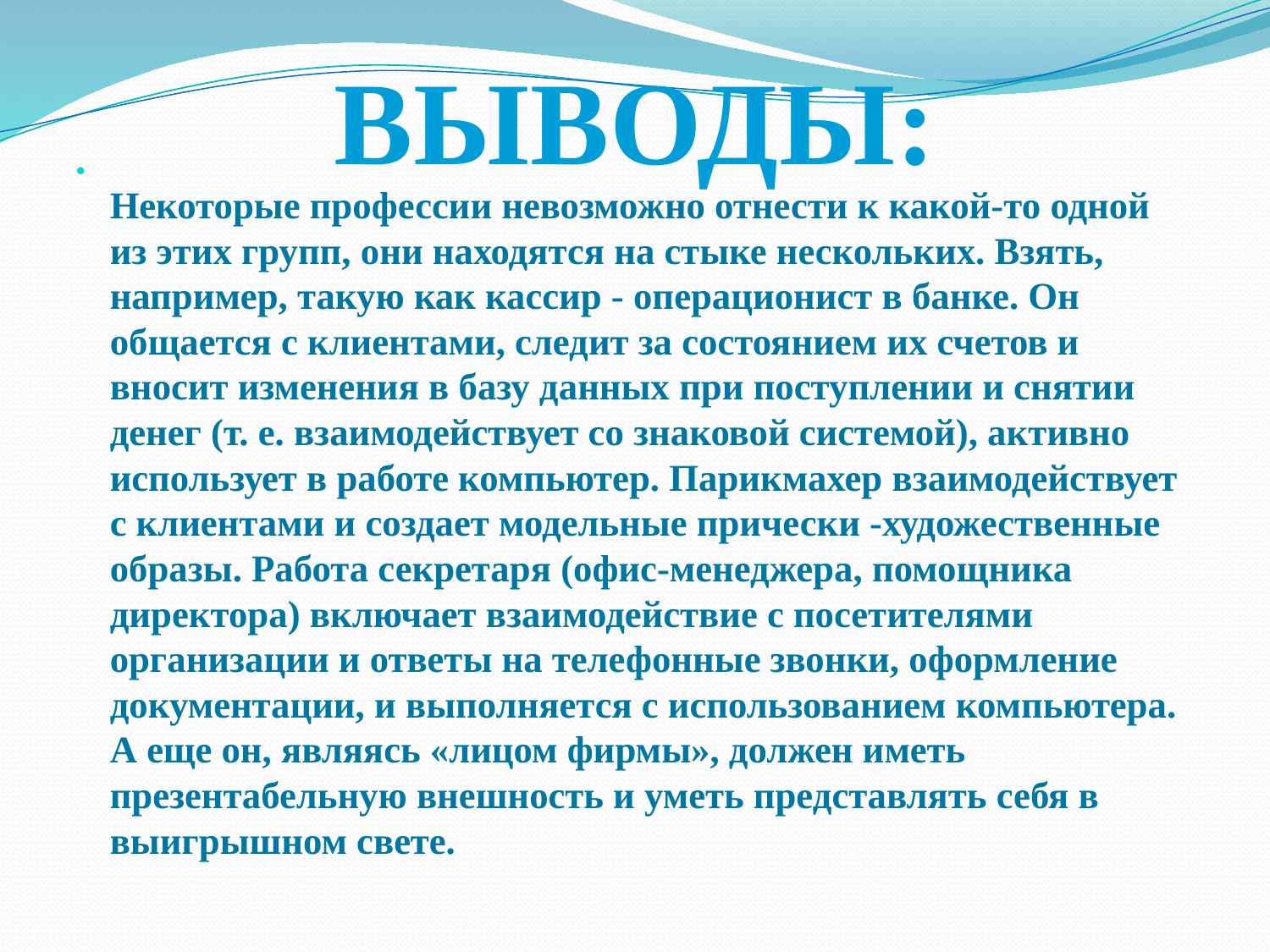

# ВЫВОДЫ:
Некоторые профессии невозможно отнести к какой-то одной из этих групп, они находятся на стыке нескольких. Взять, например, такую как кассир - операционист в банке. Он общается с клиентами, следит за состоянием их счетов и вносит изменения в базу данных при поступлении и снятии денег (т. е. взаимодействует со знаковой системой), активно использует в работе компьютер. Парикмахер взаимодействует с клиентами и создает модельные прически -художественные образы. Работа секретаря (офис-менеджера, помощника директора) включает взаимодействие с посетителями организации и ответы на телефонные звонки, оформление документации, и выполняется с использованием компьютера. А еще он, являясь «лицом фирмы», должен иметь презентабельную внешность и уметь представлять себя в выигрышном свете.